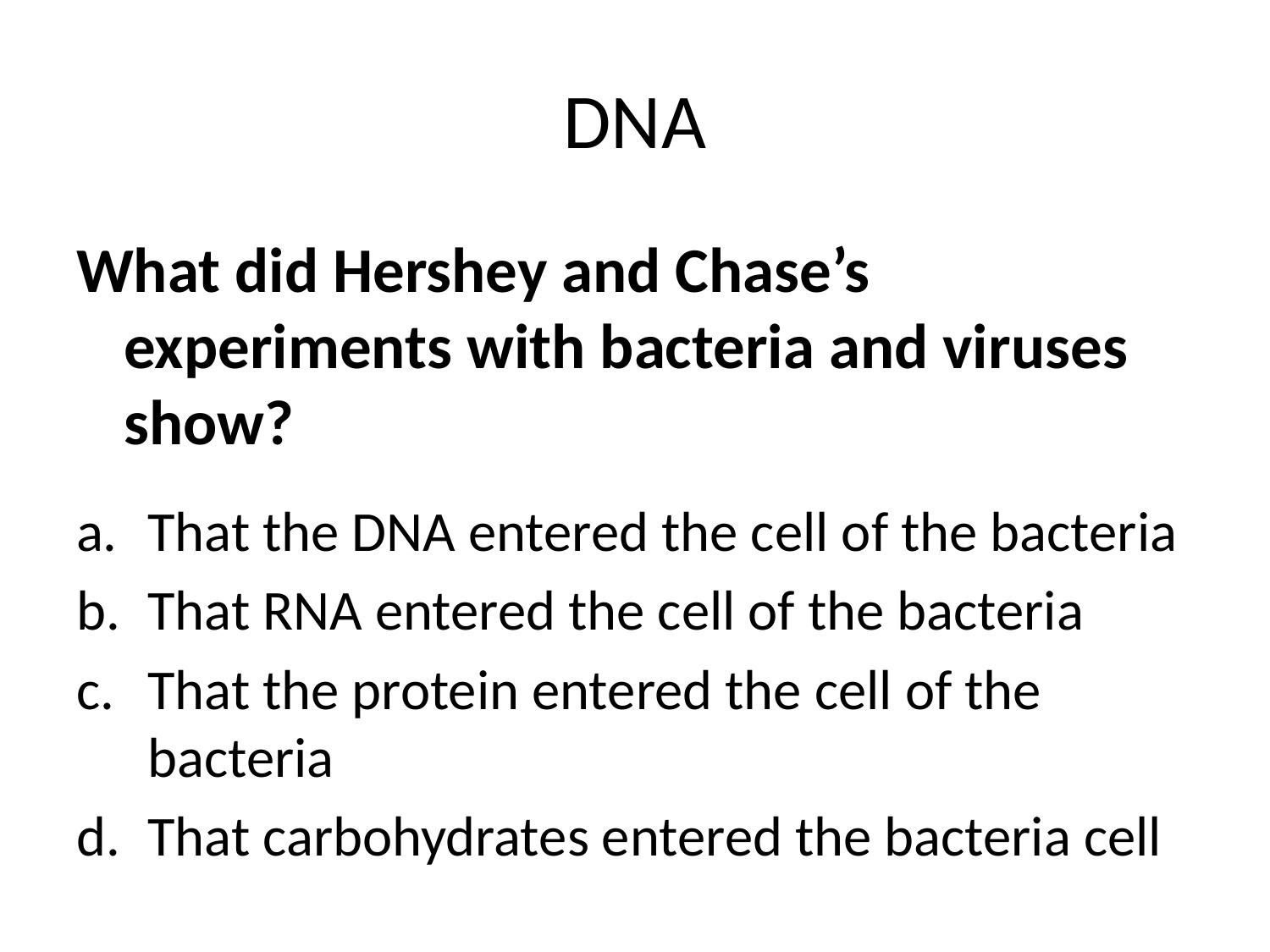

# DNA
What did Hershey and Chase’s experiments with bacteria and viruses show?

That the DNA entered the cell of the bacteria
That RNA entered the cell of the bacteria
That the protein entered the cell of the bacteria
That carbohydrates entered the bacteria cell